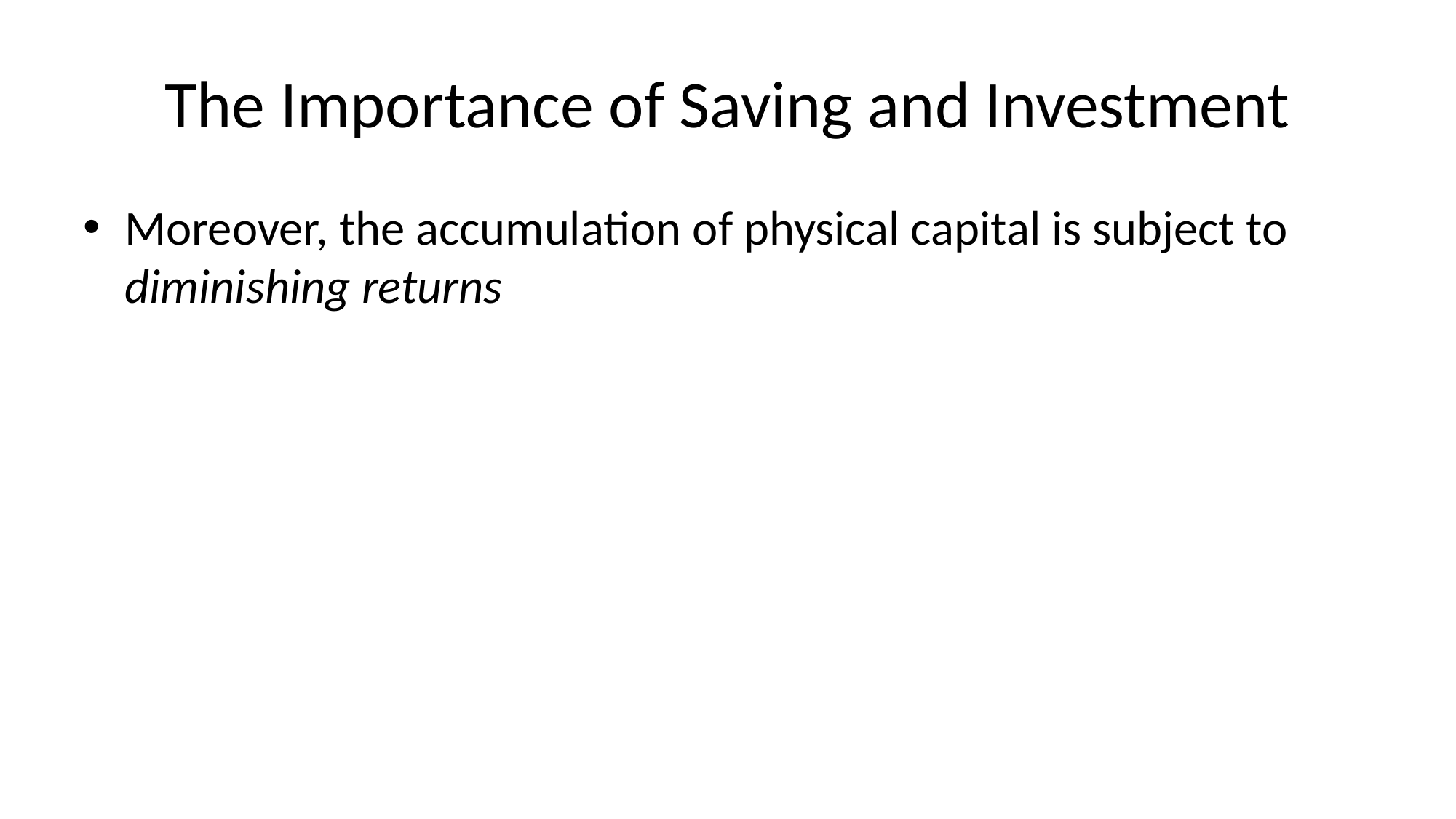

# The Importance of Saving and Investment
Moreover, the accumulation of physical capital is subject to diminishing returns